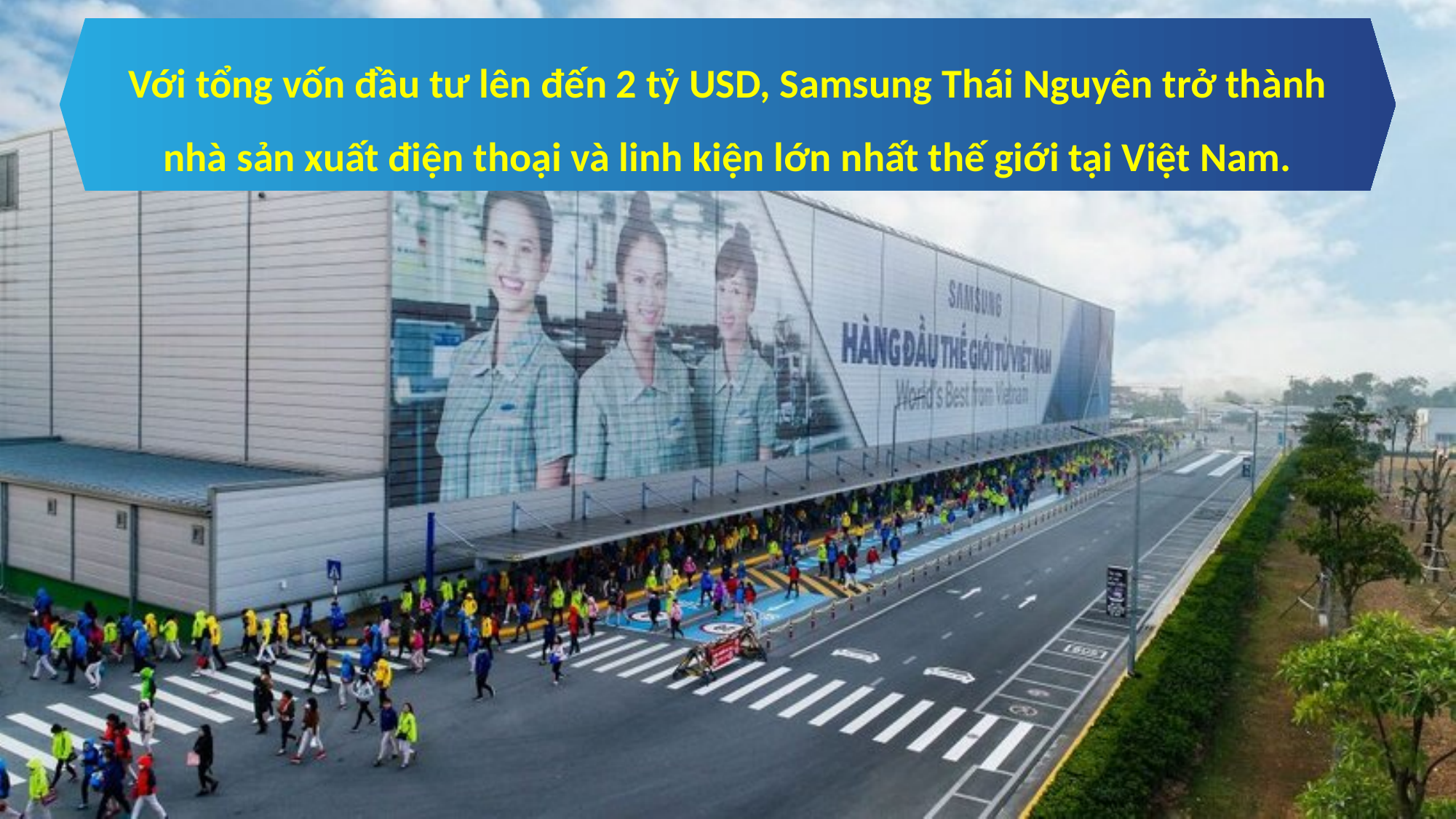

Với tổng vốn đầu tư lên đến 2 tỷ USD, Samsung Thái Nguyên trở thành nhà sản xuất điện thoại và linh kiện lớn nhất thế giới tại Việt Nam.